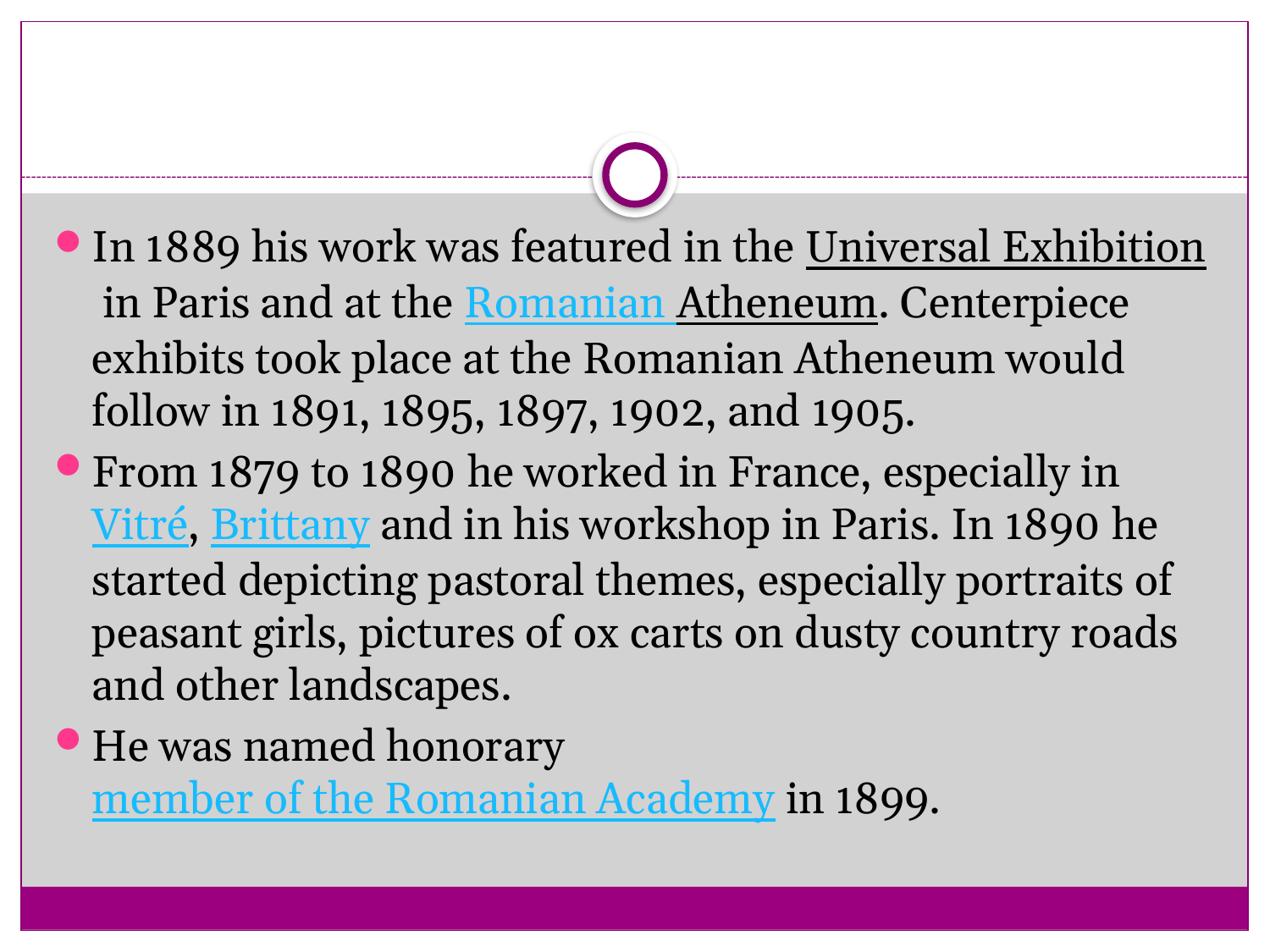

#
In 1889 his work was featured in the Universal Exhibition in Paris and at the Romanian Atheneum. Centerpiece exhibits took place at the Romanian Atheneum would follow in 1891, 1895, 1897, 1902, and 1905.
From 1879 to 1890 he worked in France, especially in Vitré, Brittany and in his workshop in Paris. In 1890 he started depicting pastoral themes, especially portraits of peasant girls, pictures of ox carts on dusty country roads and other landscapes.
He was named honorary member of the Romanian Academy in 1899.